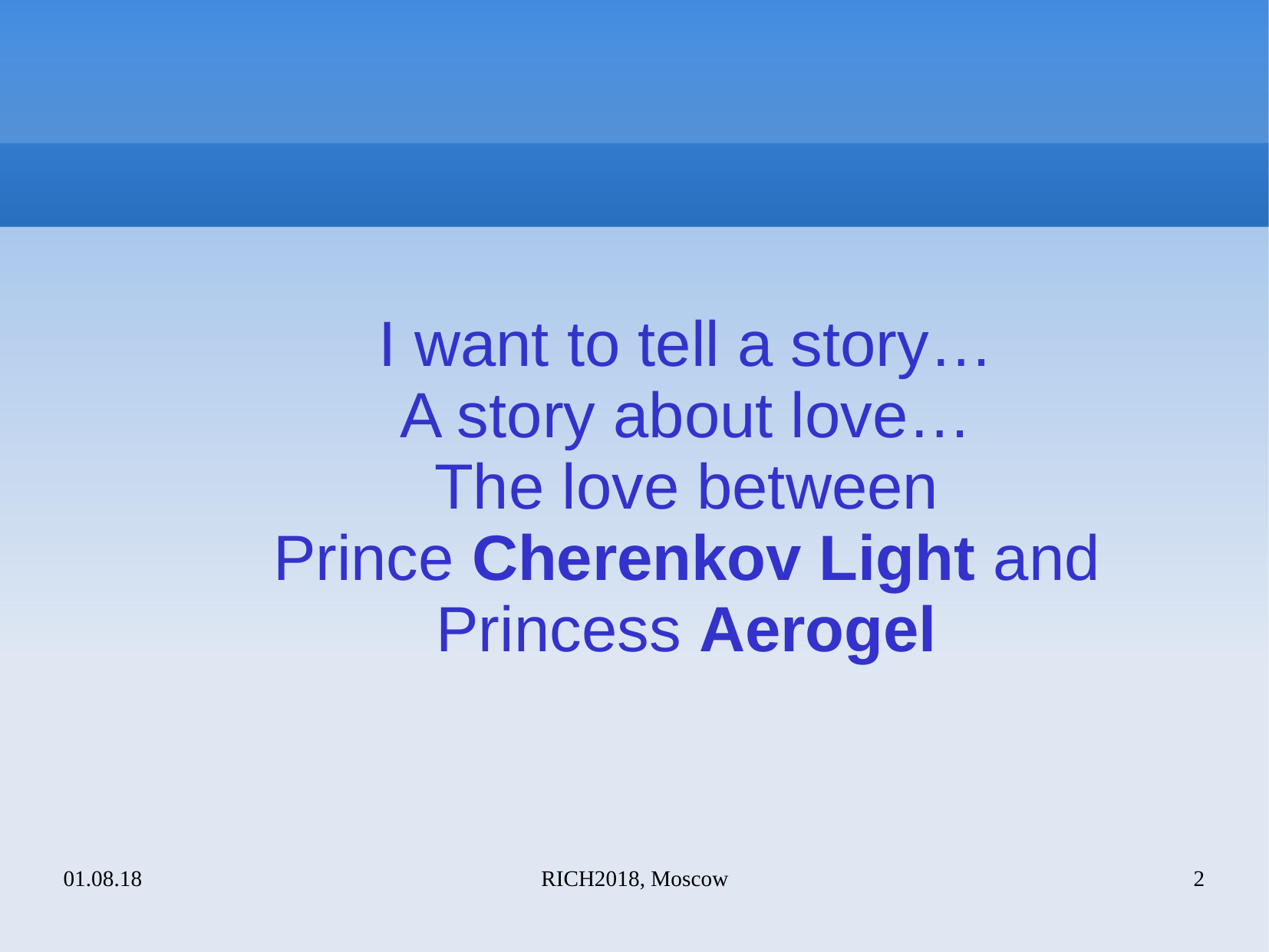

I want to tell a story…
A story about love…
The love between
Prince Cherenkov Light and
Princess Aerogel
01.08.18
RICH2018, Moscow
2